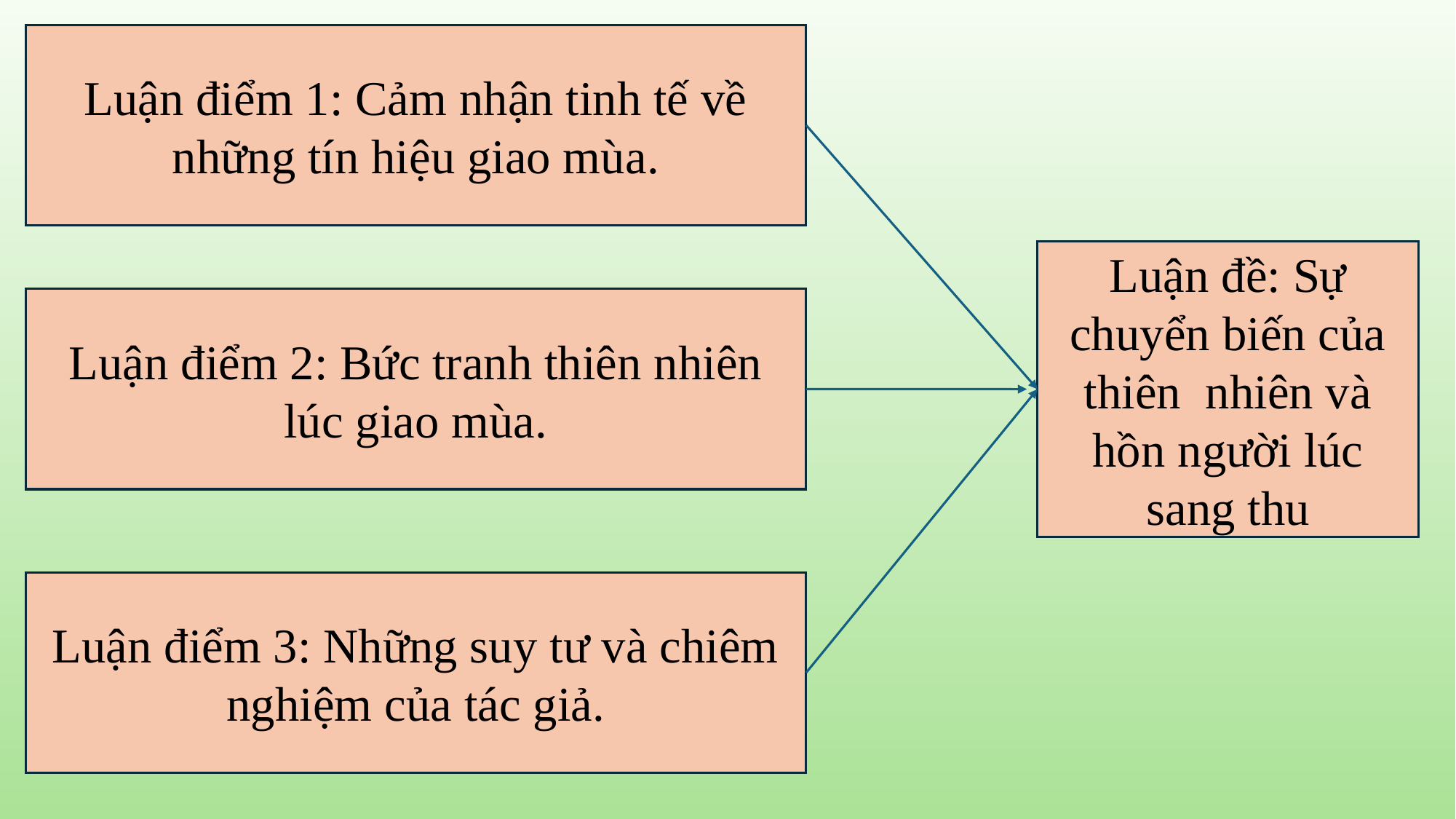

Luận điểm 1: Cảm nhận tinh tế về những tín hiệu giao mùa.
Luận đề: Sự chuyển biến của thiên  nhiên và hồn người lúc sang thu
Luận điểm 2: Bức tranh thiên nhiên lúc giao mùa.
Luận điểm 3: Những suy tư và chiêm nghiệm của tác giả.